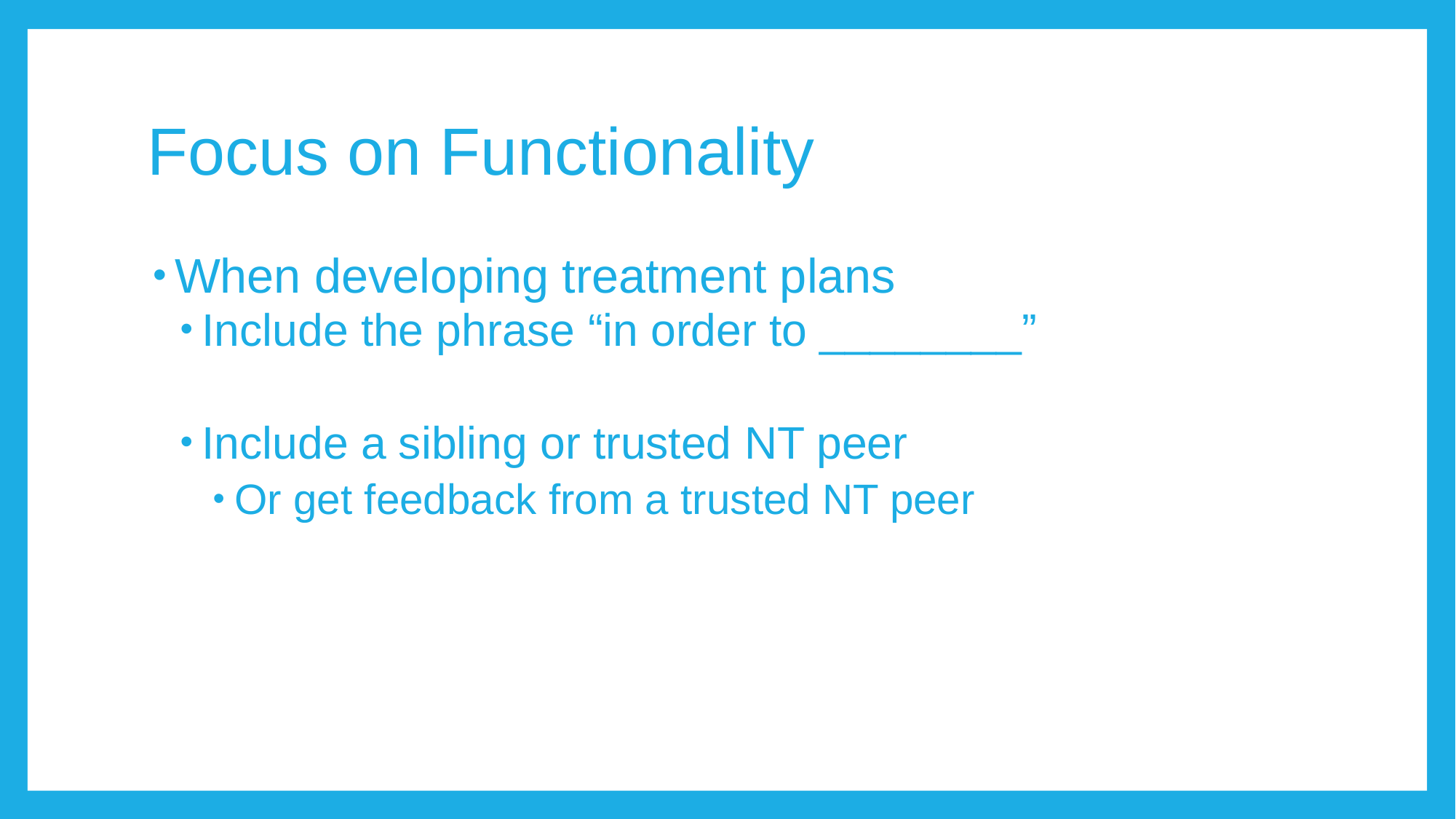

# Focus on Functionality
When developing treatment plans
Include the phrase “in order to ________”

Include a sibling or trusted NT peer
Or get feedback from a trusted NT peer